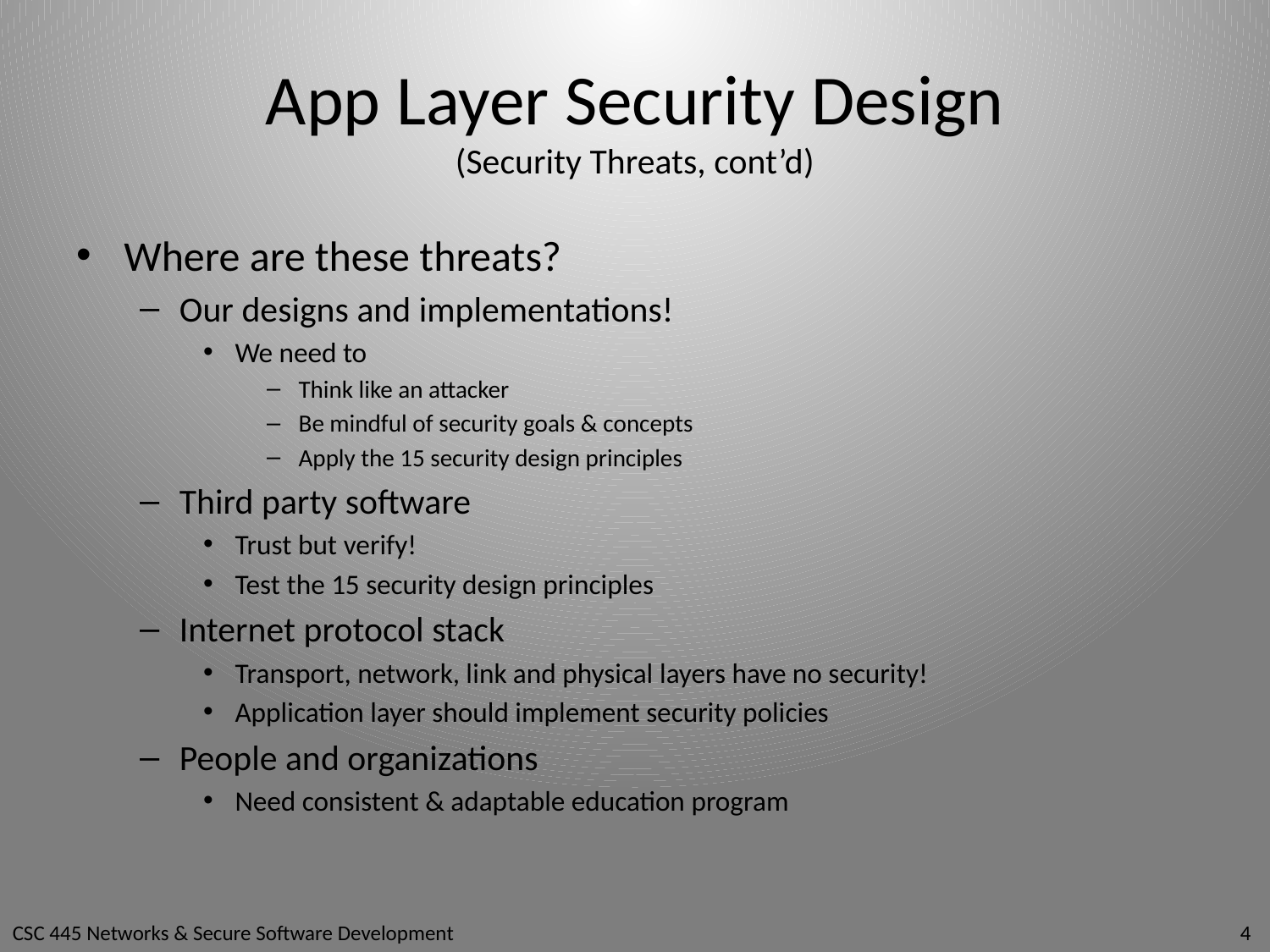

# App Layer Security Design (Security Threats, cont’d)
Where are these threats?
Our designs and implementations!
We need to
Think like an attacker
Be mindful of security goals & concepts
Apply the 15 security design principles
Third party software
Trust but verify!
Test the 15 security design principles
Internet protocol stack
Transport, network, link and physical layers have no security!
Application layer should implement security policies
People and organizations
Need consistent & adaptable education program